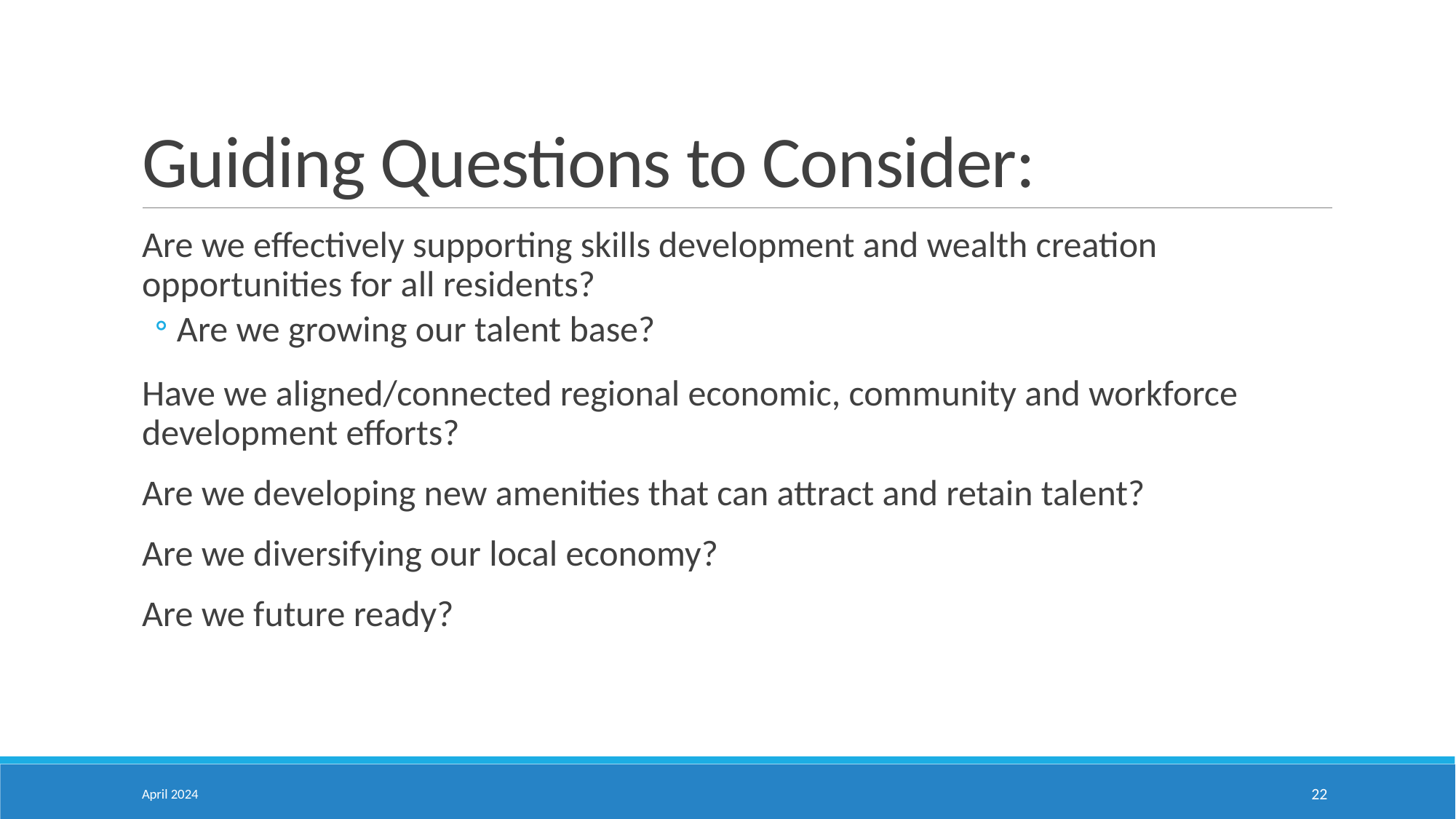

# Guiding Questions to Consider:
Are we effectively supporting skills development and wealth creation opportunities for all residents?
Are we growing our talent base?
Have we aligned/connected regional economic, community and workforce development efforts?
Are we developing new amenities that can attract and retain talent?
Are we diversifying our local economy?
Are we future ready?
April 2024
22